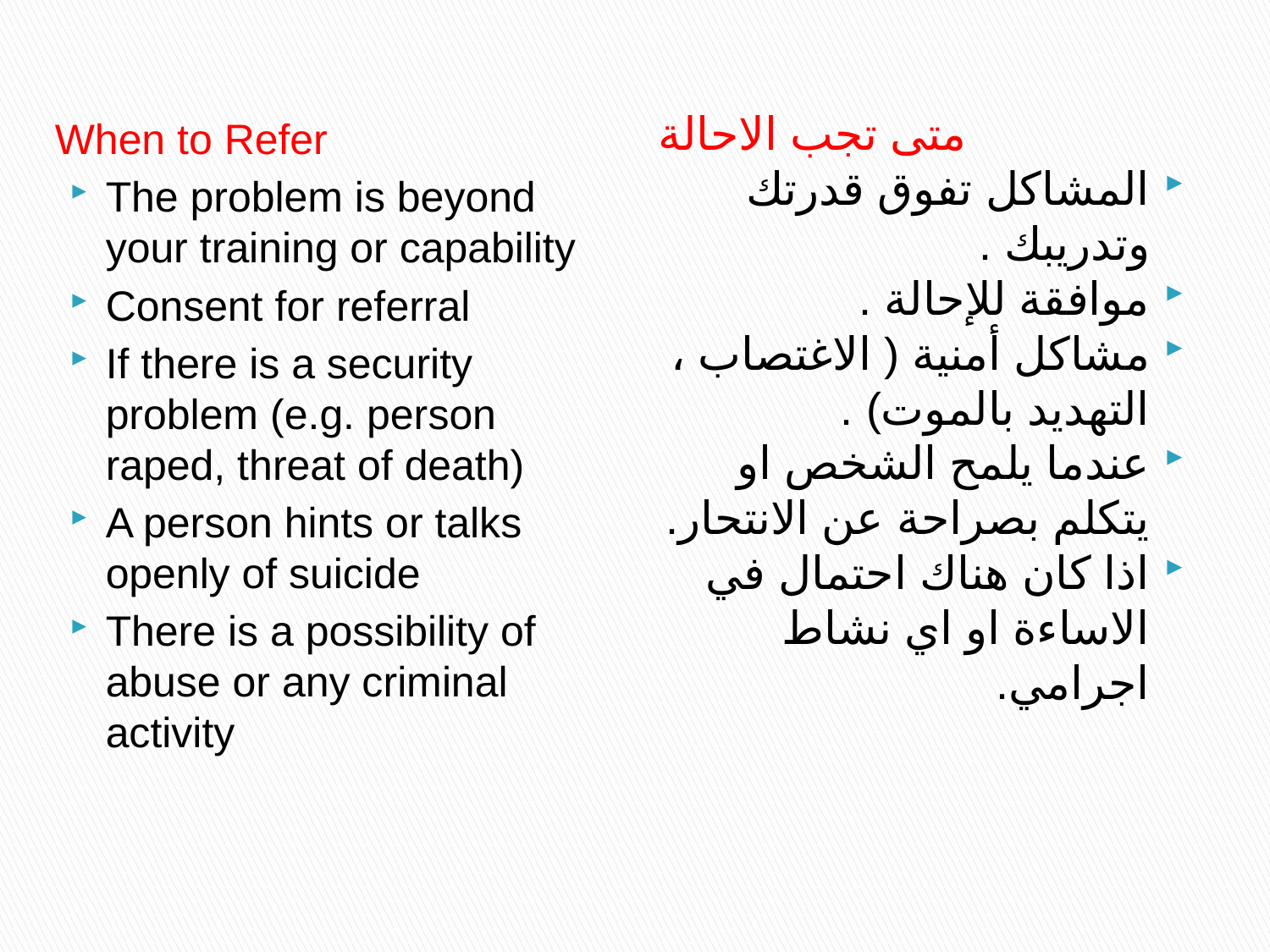

متى تجب الاحالة
المشاكل تفوق قدرتك وتدريبك .
موافقة للإحالة .
مشاكل أمنية ( الاغتصاب ، التهديد بالموت) .
عندما يلمح الشخص او يتكلم بصراحة عن الانتحار.
اذا كان هناك احتمال في الاساءة او اي نشاط اجرامي.

When to Refer
The problem is beyond your training or capability
Consent for referral
If there is a security problem (e.g. person raped, threat of death)
A person hints or talks openly of suicide
There is a possibility of abuse or any criminal activity